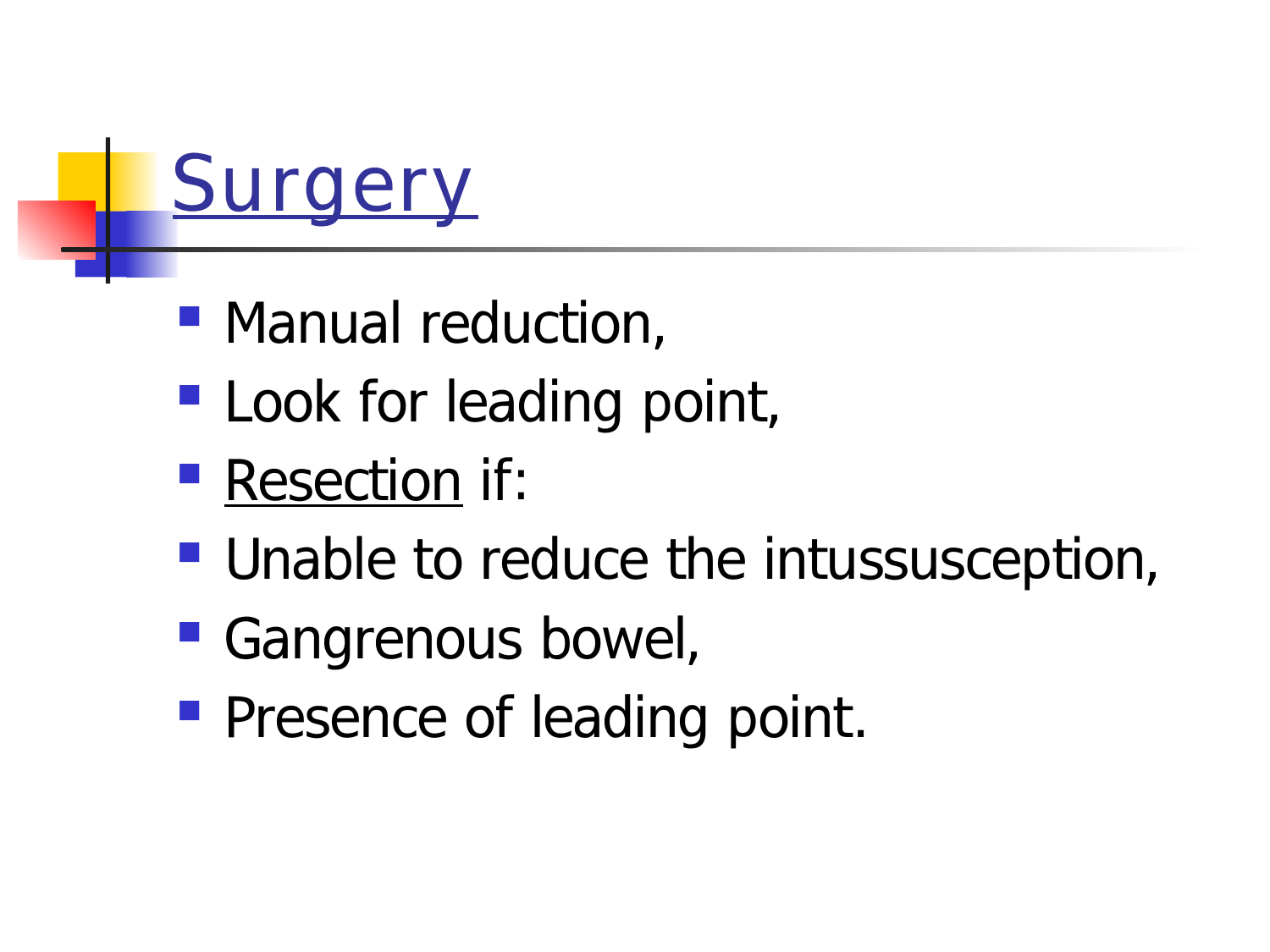

# Surgery
Manual reduction,
Look for leading point,
Resection if:
Unable to reduce the intussusception,
Gangrenous bowel,
Presence of leading point.